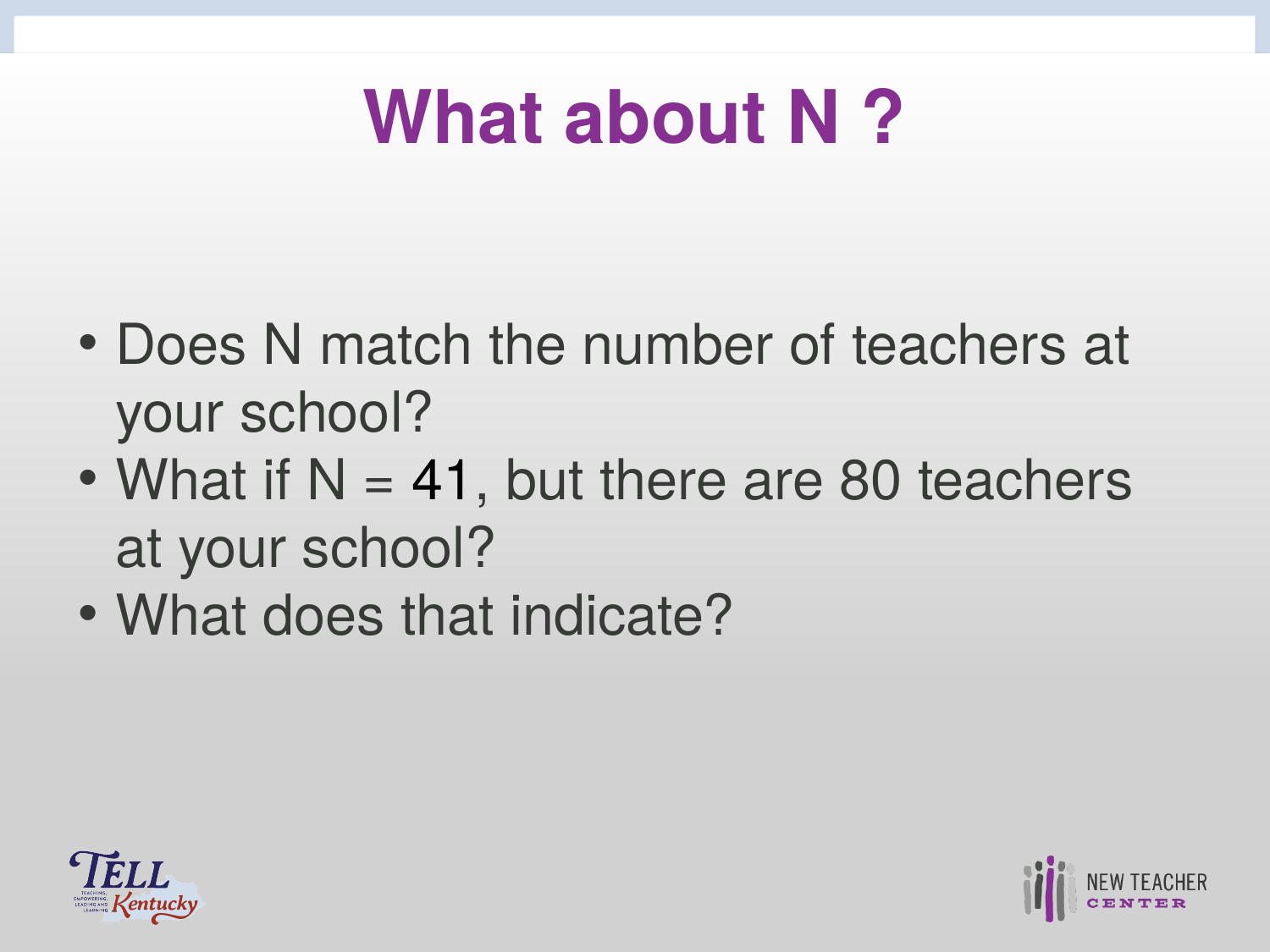

# What about N ?

Does N match the number of teachers at your school?
What if N = 41, but there are 80 teachers at your school?
What does that indicate?